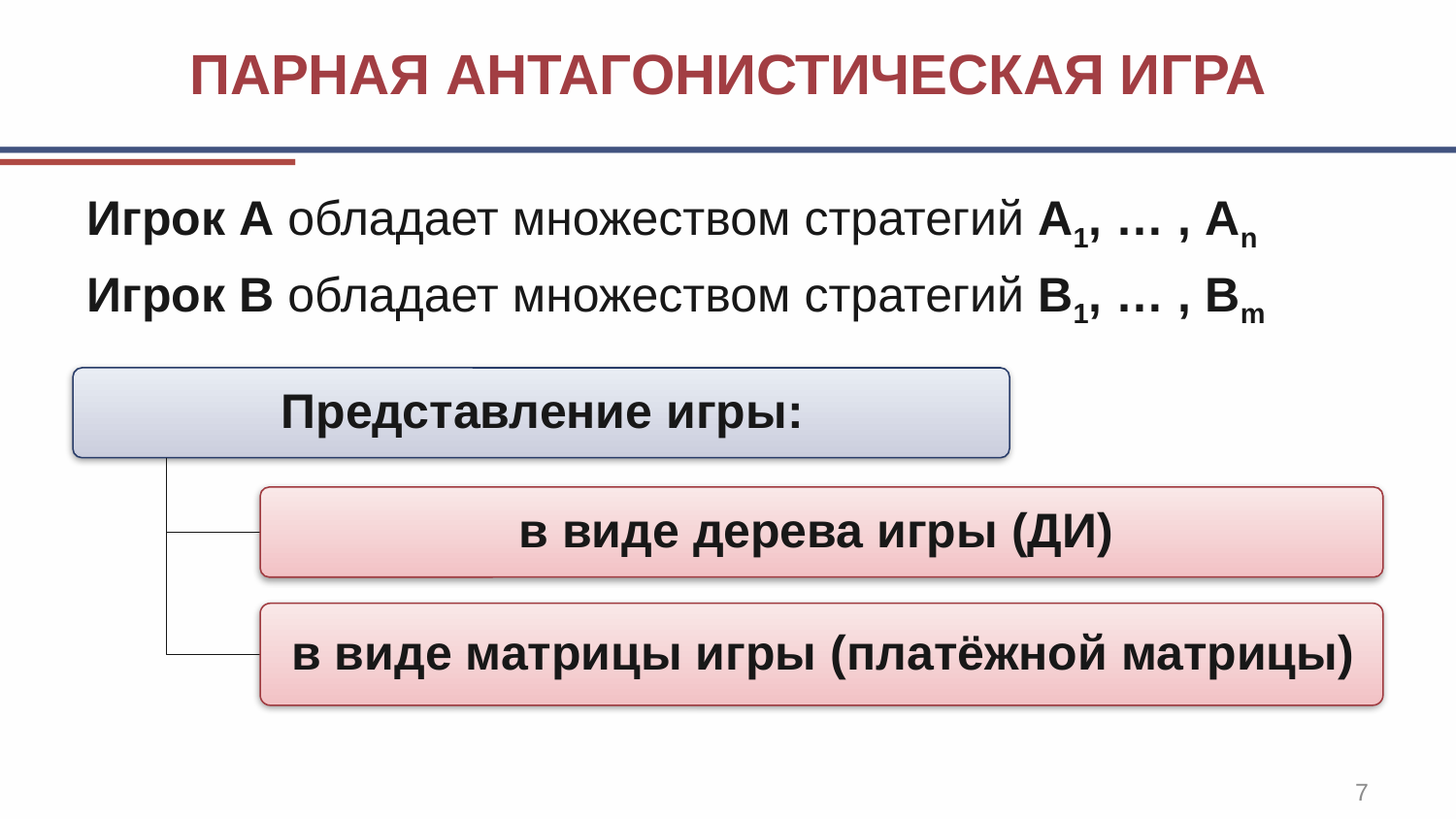

# ПАРНАЯ АНТАГОНИСТИЧЕСКАЯ ИГРА
Игрок A обладает множеством стратегий A1, … , An
Игрок B обладает множеством стратегий B1, … , Bm

Представление игры:
в виде дерева игры (ДИ)
в виде матрицы игры (платёжной матрицы)
7